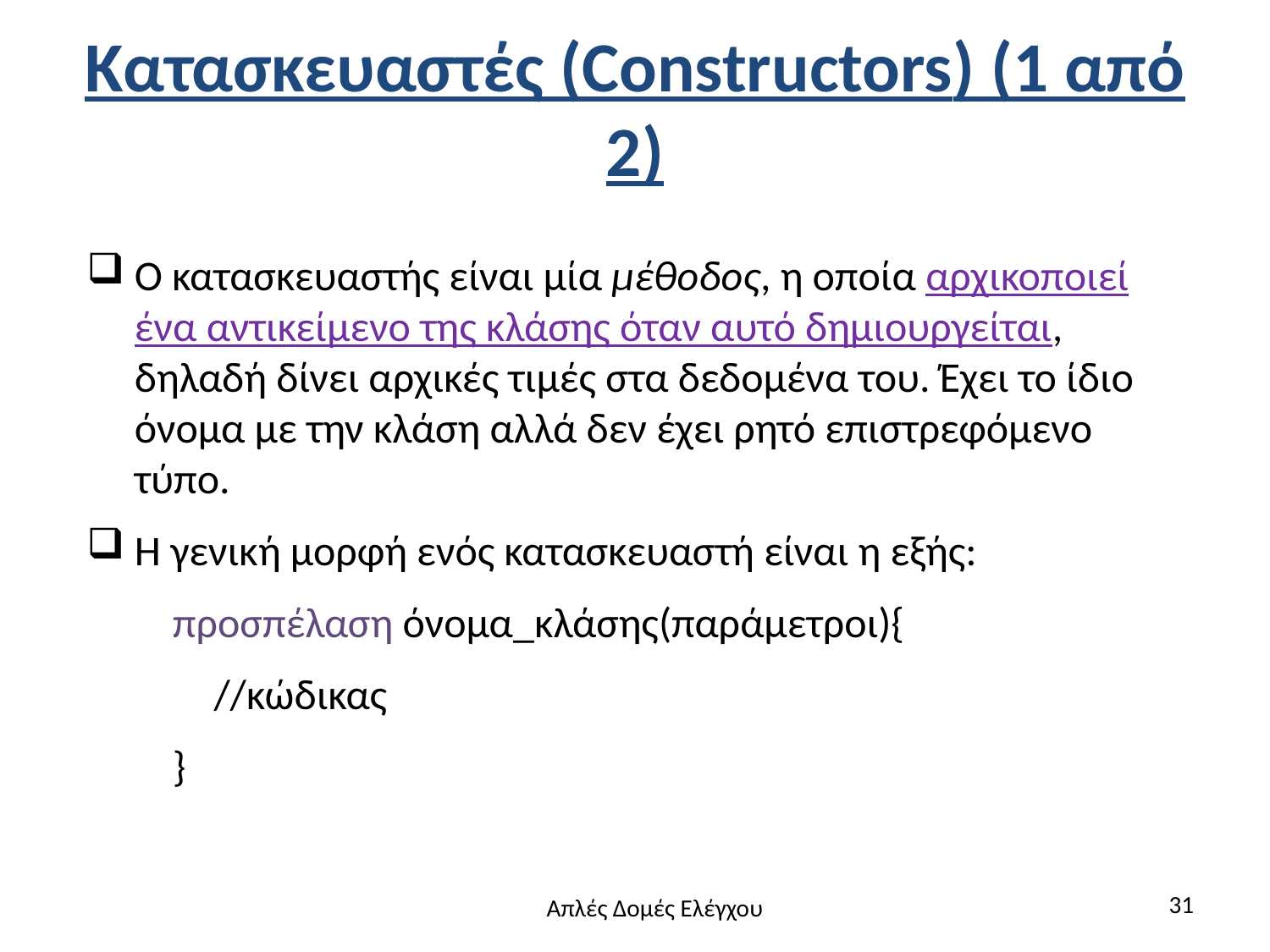

# Κατασκευαστές (Constructors) (1 από 2)
Ο κατασκευαστής είναι μία μέθοδος, η οποία αρχικοποιεί ένα αντικείμενο της κλάσης όταν αυτό δημιουργείται, δηλαδή δίνει αρχικές τιμές στα δεδομένα του. Έχει το ίδιο όνομα με την κλάση αλλά δεν έχει ρητό επιστρεφόμενο τύπο.
Η γενική μορφή ενός κατασκευαστή είναι η εξής:
         προσπέλαση όνομα_κλάσης(παράμετροι){
	//κώδικας
         }

31
Απλές Δομές Ελέγχου